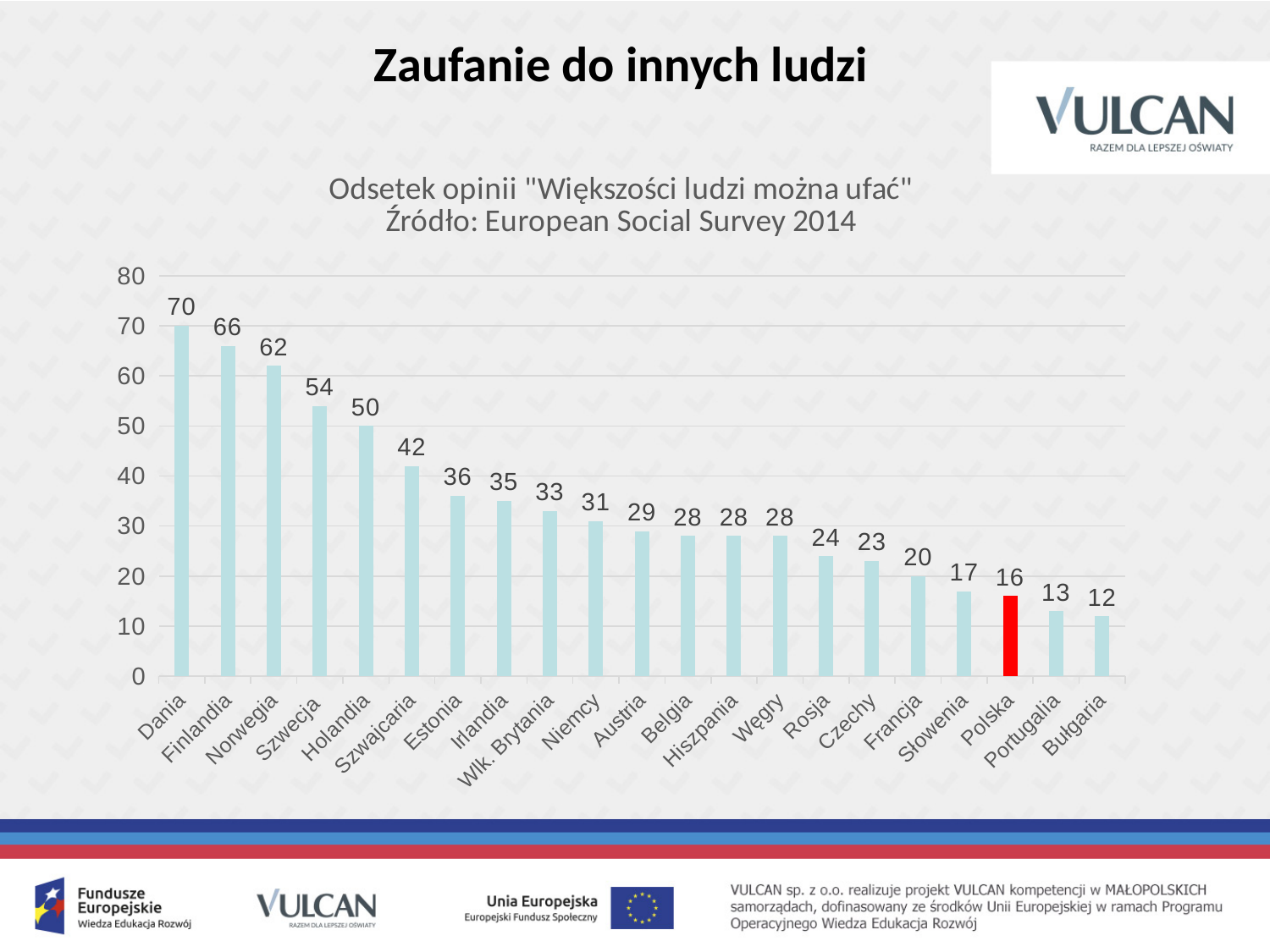

Zaufanie do innych ludzi

### Chart: Odsetek opinii "Większości ludzi można ufać"
Źródło: European Social Survey 2014

| Category |  |
|---|---|
| Dania | 70.0 |
| Finlandia | 66.0 |
| Norwegia | 62.0 |
| Szwecja  | 54.0 |
| Holandia | 50.0 |
| Szwajcaria | 42.0 |
| Estonia | 36.0 |
| Irlandia | 35.0 |
| Wlk. Brytania | 33.0 |
| Niemcy | 31.0 |
| Austria | 29.0 |
| Belgia | 28.0 |
| Hiszpania | 28.0 |
| Węgry | 28.0 |
| Rosja | 24.0 |
| Czechy | 23.0 |
| Francja | 20.0 |
| Słowenia | 17.0 |
| Polska | 16.0 |
| Portugalia | 13.0 |
| Bułgaria | 12.0 |